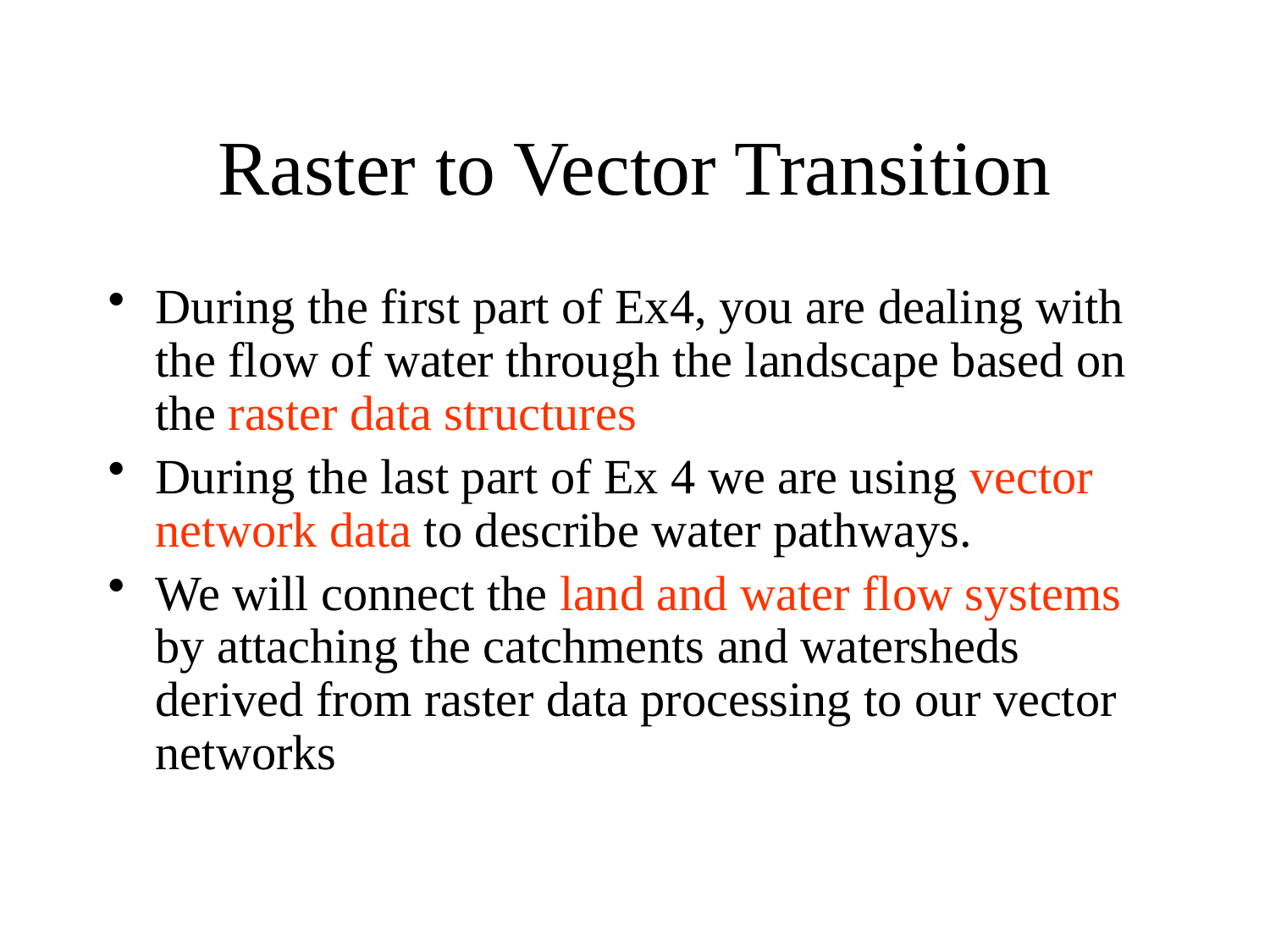

# Raster to Vector Transition
During the first part of Ex4, you are dealing with the flow of water through the landscape based on the raster data structures
During the last part of Ex 4 we are using vector network data to describe water pathways.
We will connect the land and water flow systems by attaching the catchments and watersheds derived from raster data processing to our vector networks